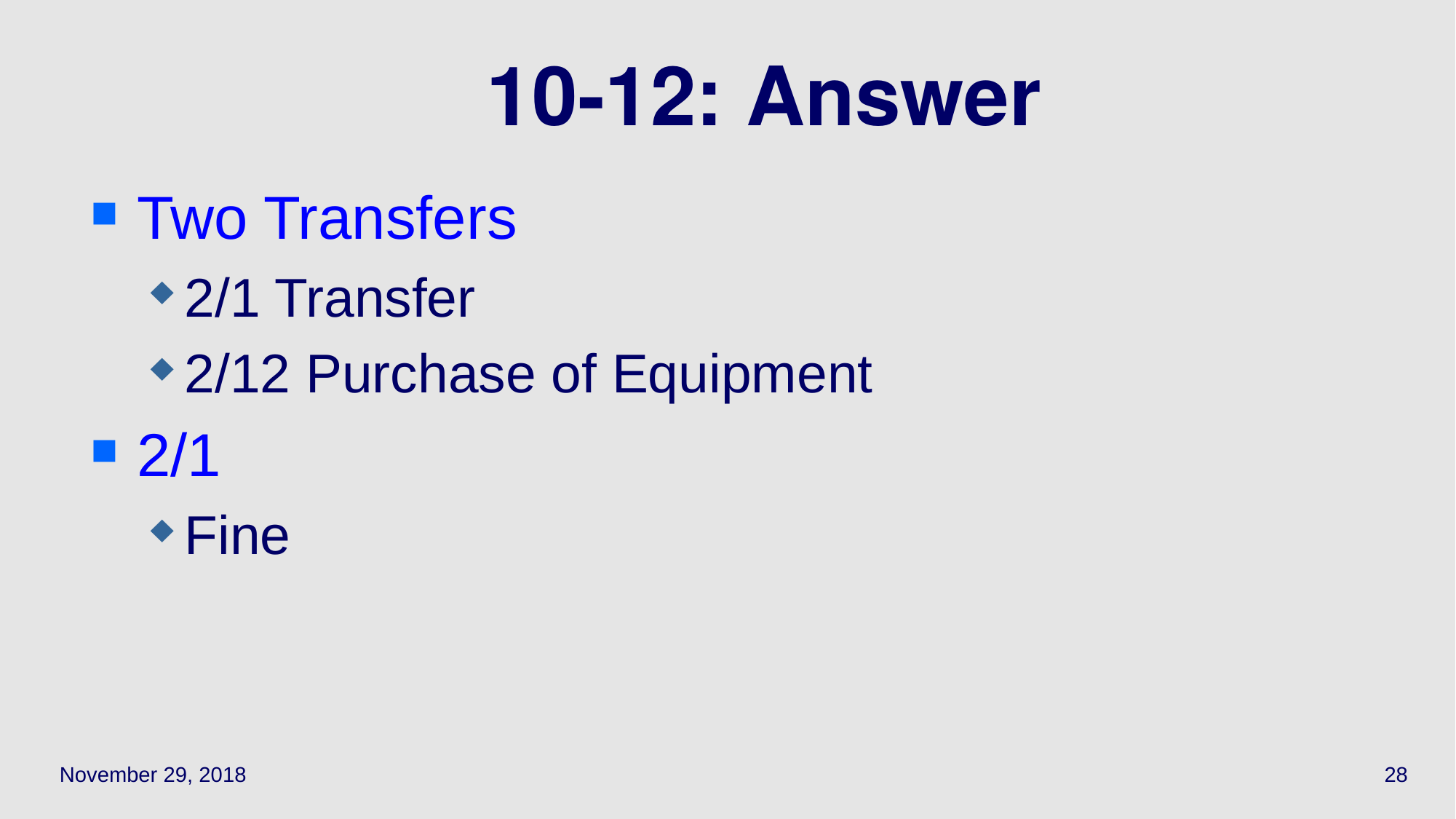

# 10-12: Answer
Two Transfers
2/1 Transfer
2/12 Purchase of Equipment
2/1
Fine
November 29, 2018
28